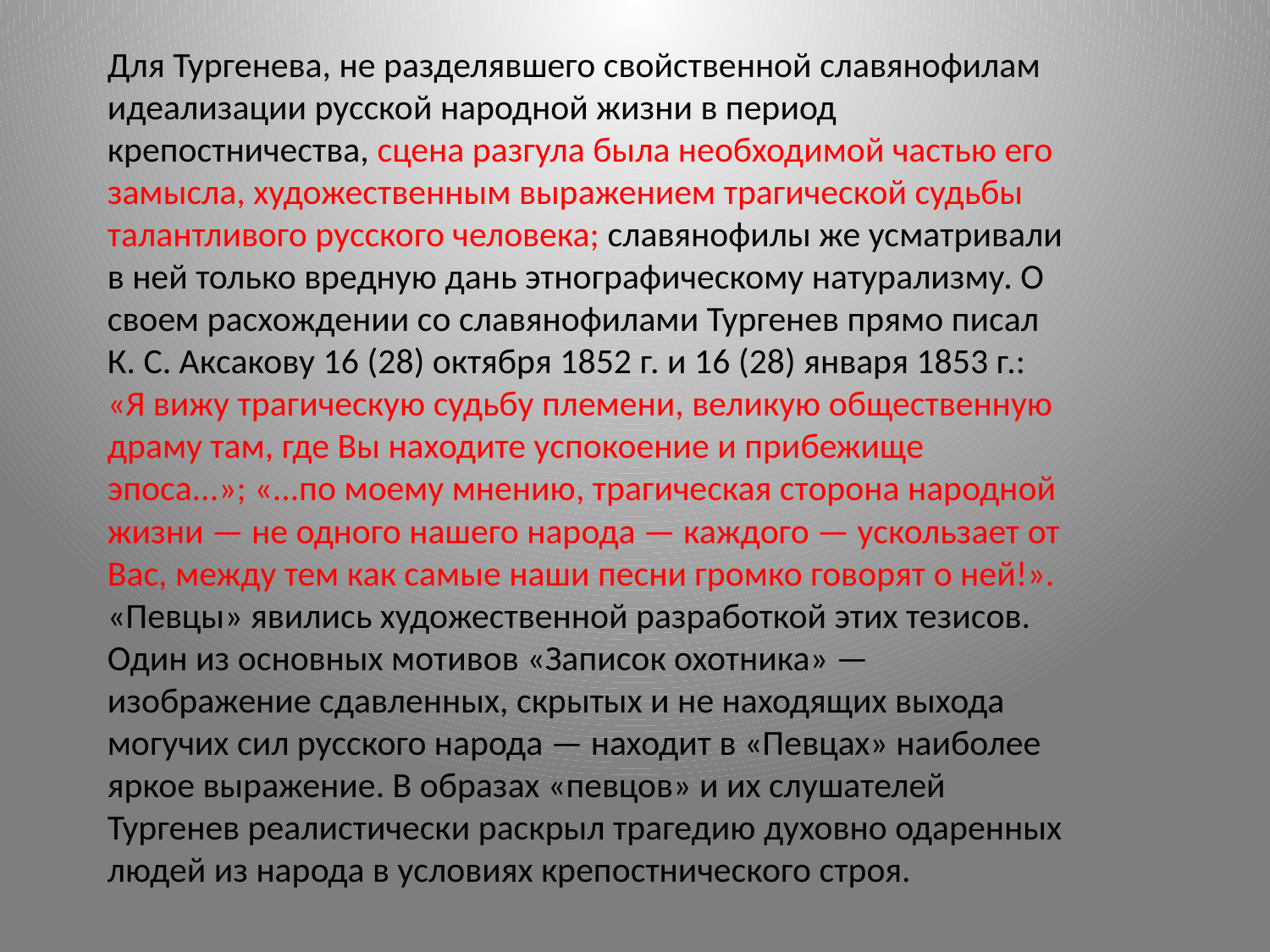

Для Тургенева, не разделявшего свойственной славянофилам идеализации русской народной жизни в период крепостничества, сцена разгула была необходимой частью его замысла, художественным выражением трагической судьбы талантливого русского человека; славянофилы же усматривали в ней только вредную дань этнографическому натурализму. О своем расхождении со славянофилами Тургенев прямо писал К. С. Аксакову 16 (28) октября 1852 г. и 16 (28) января 1853 г.: «Я вижу трагическую судьбу племени, великую общественную драму там, где Вы находите успокоение и прибежище эпоса...»; «...по моему мнению, трагическая сторона народной жизни — не одного нашего народа — каждого — ускользает от Вас, между тем как самые наши песни громко говорят о ней!». «Певцы» явились художественной разработкой этих тезисов. Один из основных мотивов «Записок охотника» — изображение сдавленных, скрытых и не находящих выхода могучих сил русского народа — находит в «Певцах» наиболее яркое выражение. В образах «певцов» и их слушателей Тургенев реалистически раскрыл трагедию духовно одаренных людей из народа в условиях крепостнического строя.